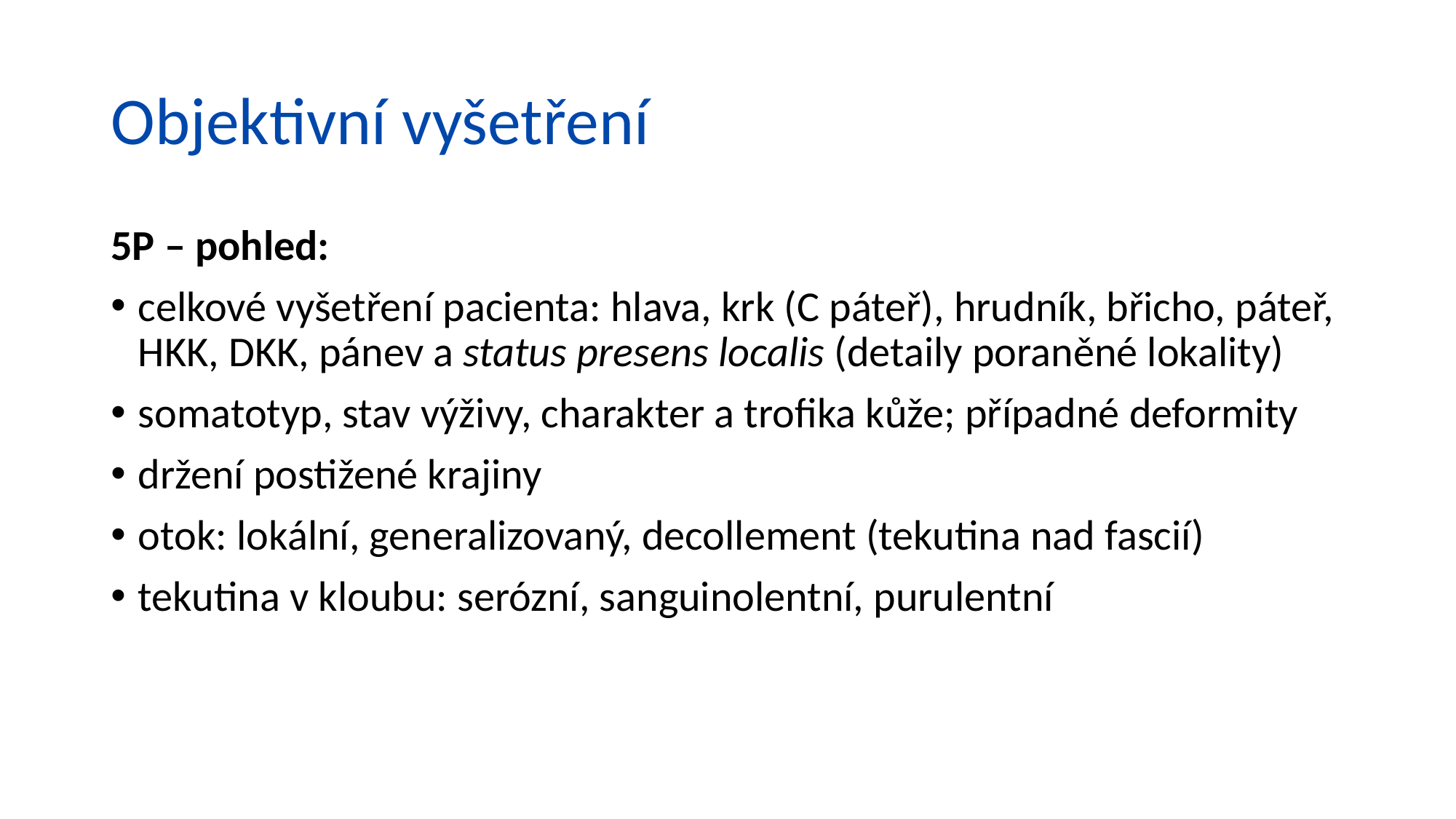

# Objektivní vyšetření
5P – pohled:
celkové vyšetření pacienta: hlava, krk (C páteř), hrudník, břicho, páteř, HKK, DKK, pánev a status presens localis (detaily poraněné lokality)
somatotyp, stav výživy, charakter a trofika kůže; případné deformity
držení postižené krajiny
otok: lokální, generalizovaný, decollement (tekutina nad fascií)
tekutina v kloubu: serózní, sanguinolentní, purulentní